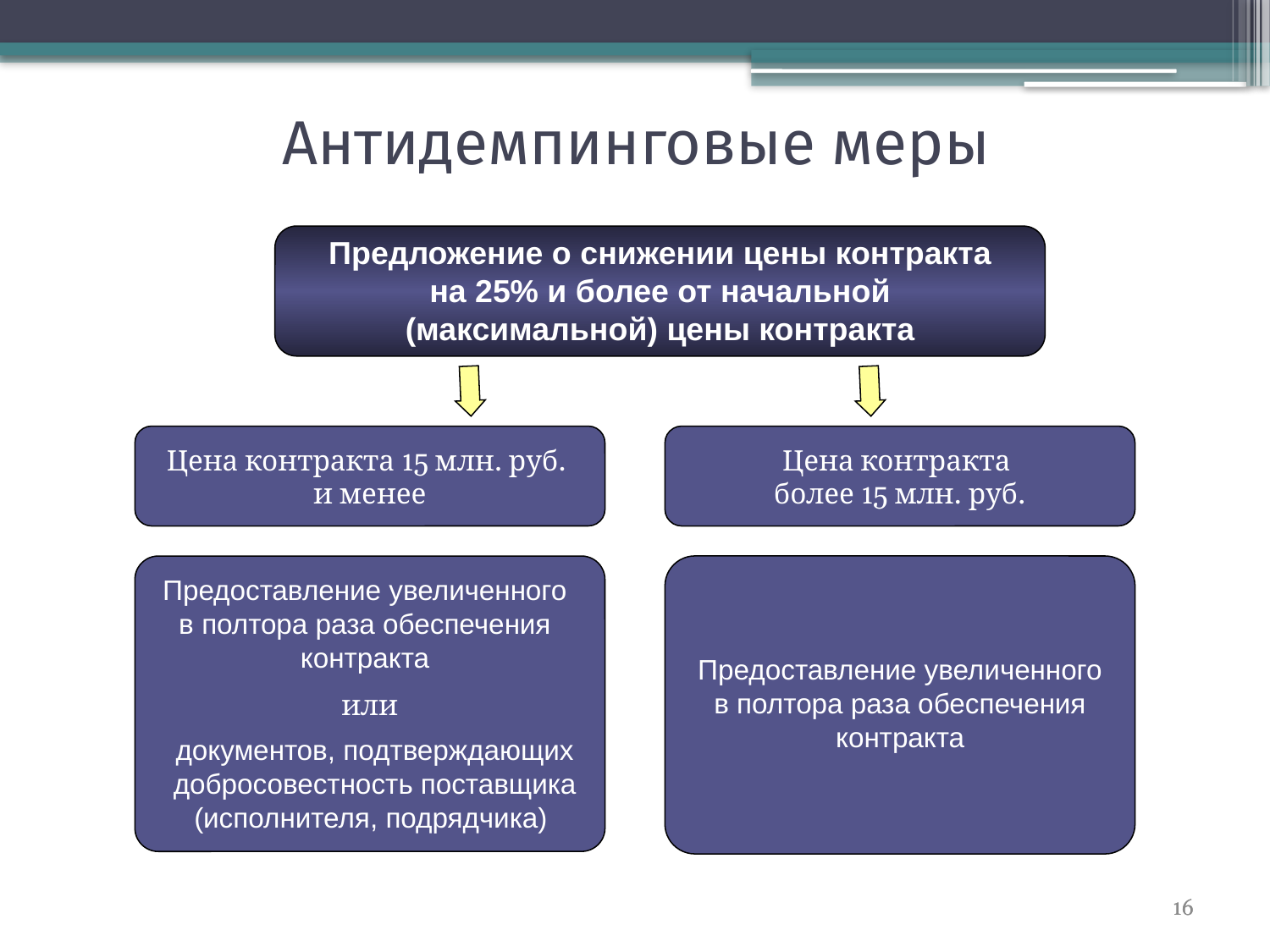

# Антидемпинговые меры

Предложение о снижении цены контракта на 25% и более от начальной (максимальной) цены контракта

Цена контракта 15 млн. руб.
и менее
Цена контракта
более 15 млн. руб.
или

Предоставление увеличенного в полтора раза обеспечения контракта

Предоставление увеличенного в полтора раза обеспечения контракта
документов, подтверждающих добросовестность поставщика (исполнителя, подрядчика)
16
16